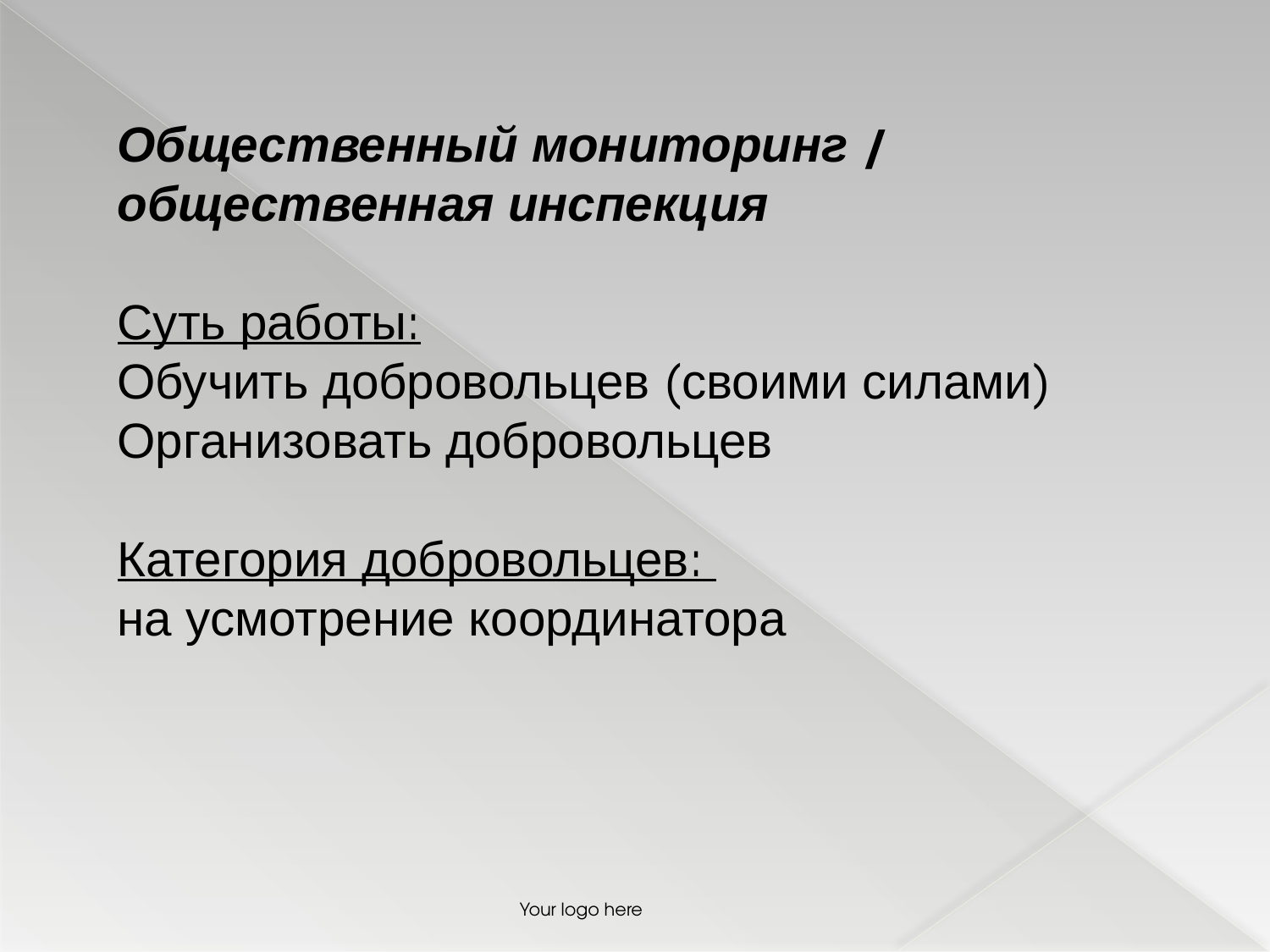

Общественный мониторинг / общественная инспекция

Суть работы:
Обучить добровольцев (своими силами)
Организовать добровольцев

Категория добровольцев:
на усмотрение координатора
Your logo here